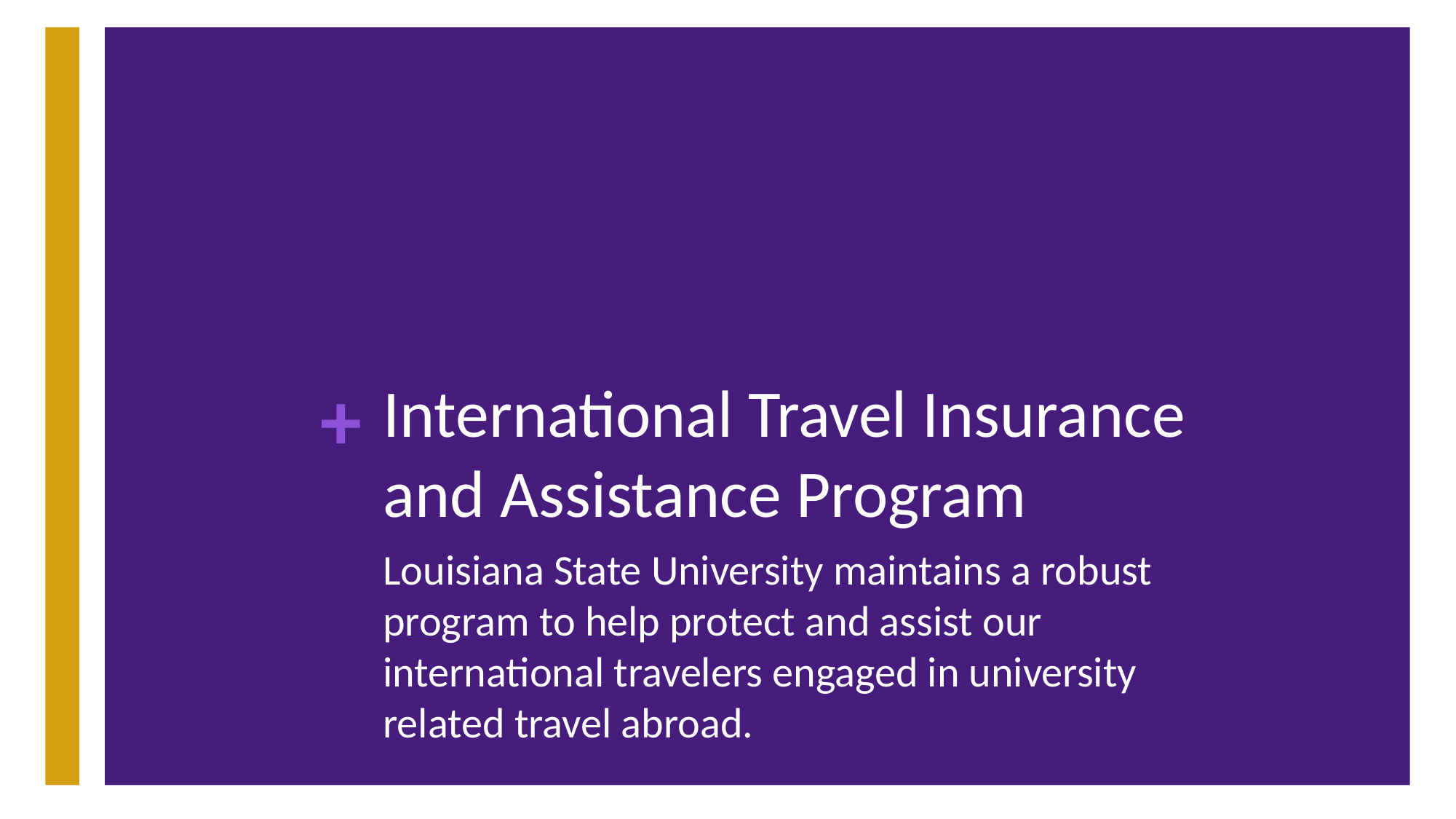

# International Travel Insurance and Assistance Program
Louisiana State University maintains a robust program to help protect and assist our international travelers engaged in university related travel abroad.